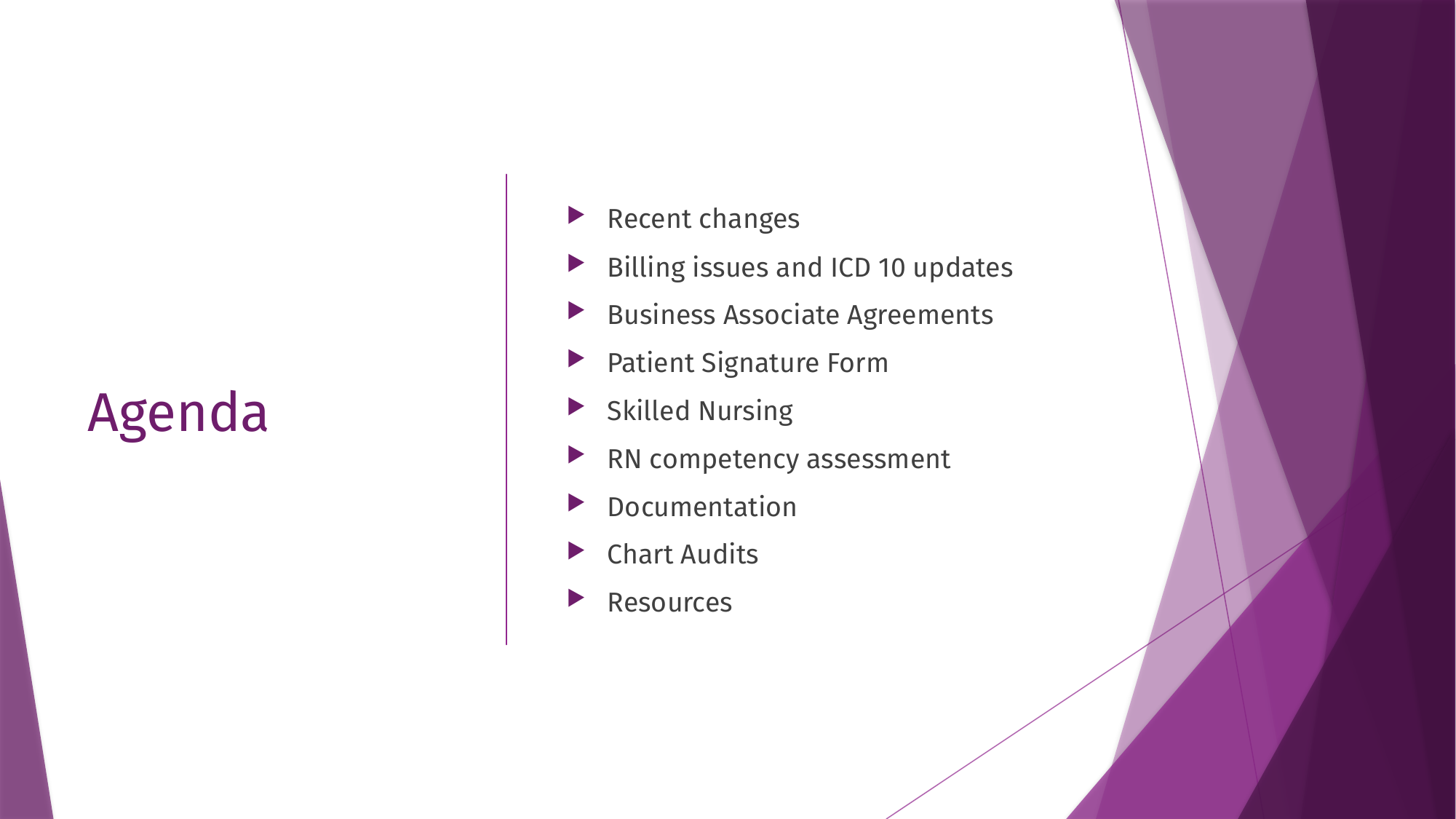

# Agenda
Recent changes
Billing issues and ICD 10 updates
Business Associate Agreements
Patient Signature Form
Skilled Nursing
RN competency assessment
Documentation
Chart Audits
Resources